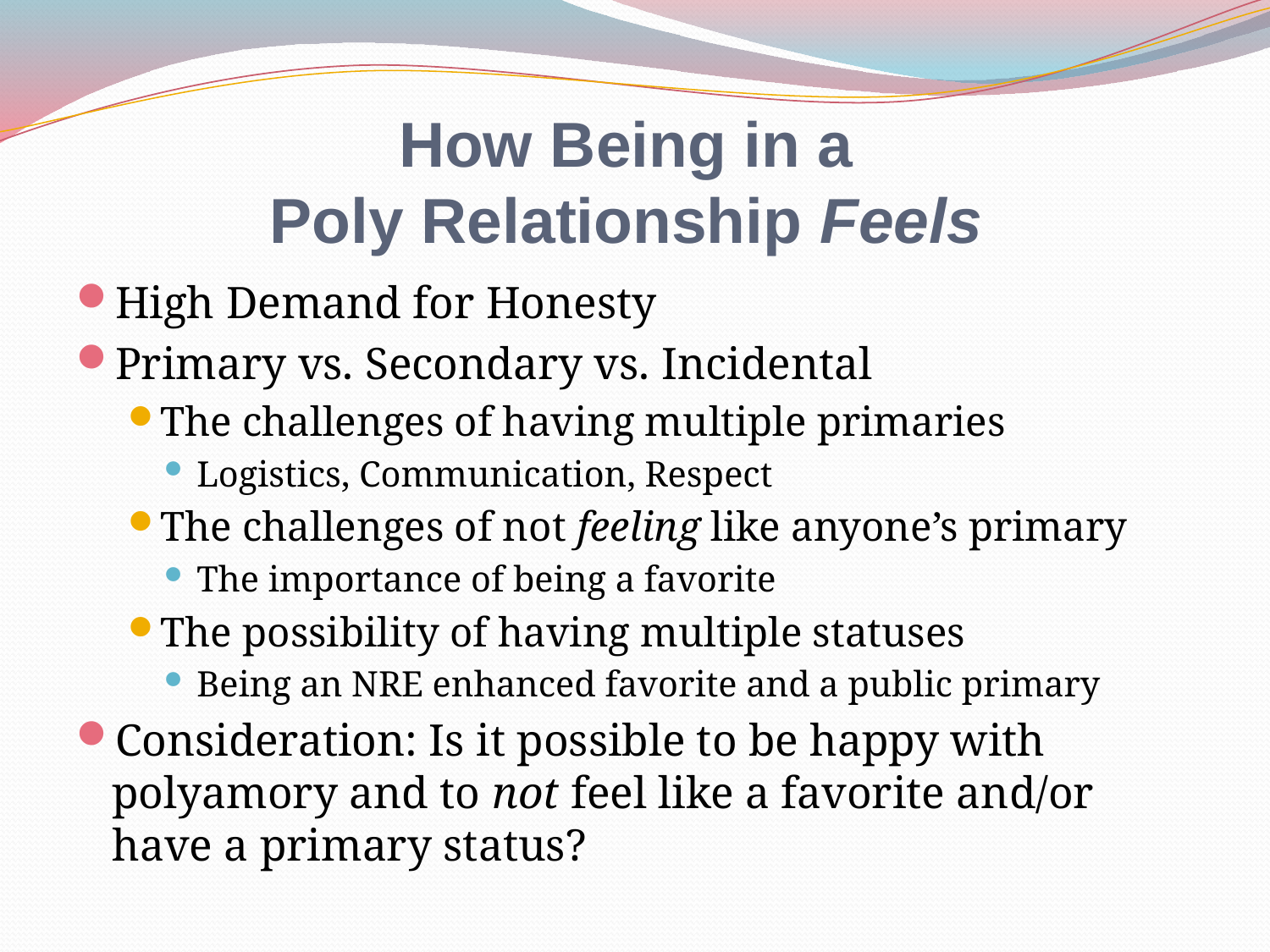

# How Being in a Poly Relationship Feels
High Demand for Honesty
Primary vs. Secondary vs. Incidental
The challenges of having multiple primaries
Logistics, Communication, Respect
The challenges of not feeling like anyone’s primary
The importance of being a favorite
The possibility of having multiple statuses
Being an NRE enhanced favorite and a public primary
Consideration: Is it possible to be happy with polyamory and to not feel like a favorite and/or have a primary status?